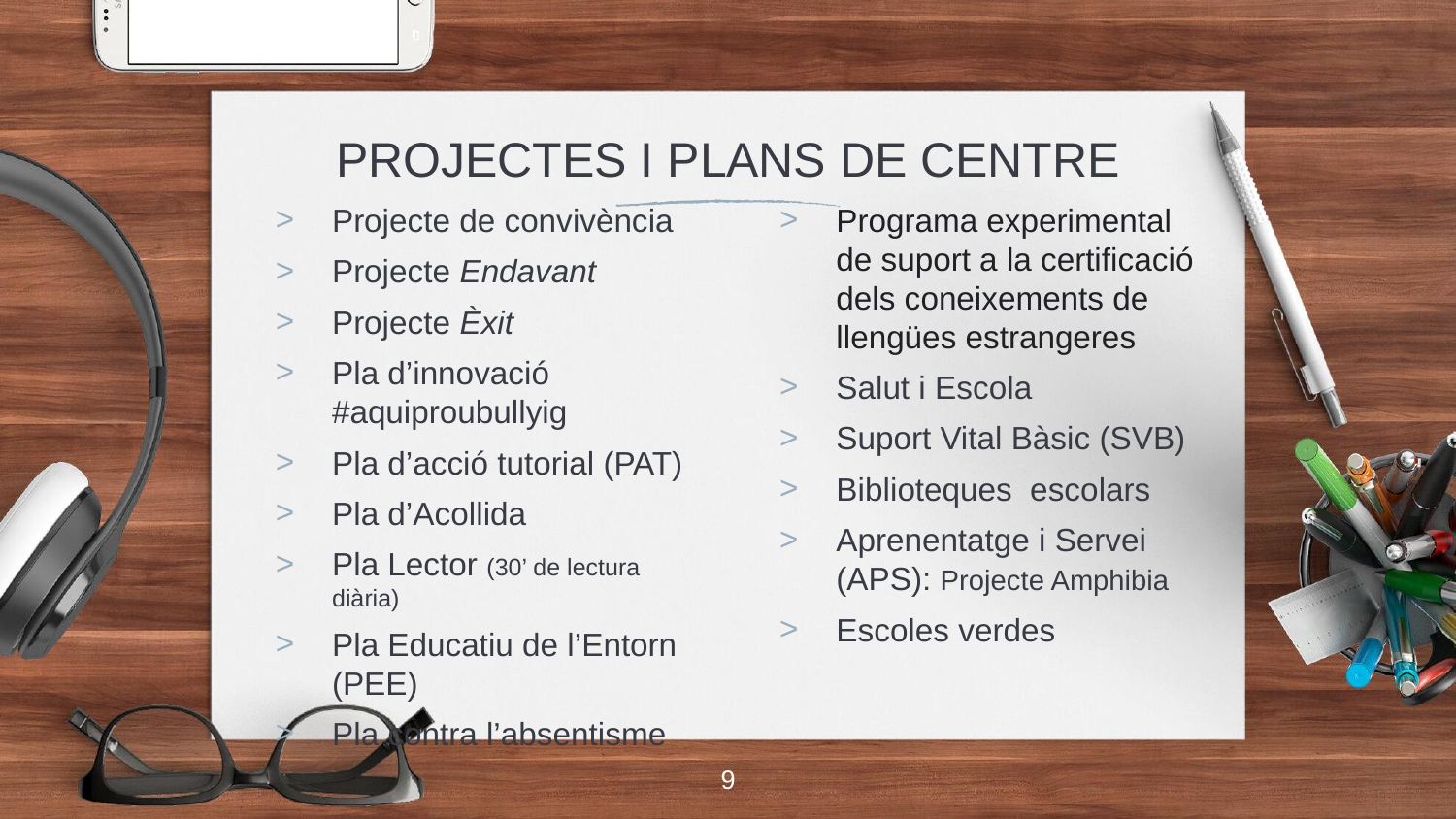

# PROJECTES I PLANS DE CENTRE
Programa experimental de suport a la certificació dels coneixements de llengües estrangeres
Salut i Escola
Suport Vital Bàsic (SVB)
Biblioteques  escolars
Aprenentatge i Servei (APS): Projecte Amphibia
Escoles verdes

Projecte de convivència
Projecte Endavant
Projecte Èxit
Pla d’innovació #aquiproubullyig
Pla d’acció tutorial (PAT)
Pla d’Acollida
Pla Lector (30’ de lectura diària)
Pla Educatiu de l’Entorn (PEE)
Pla contra l’absentisme

9